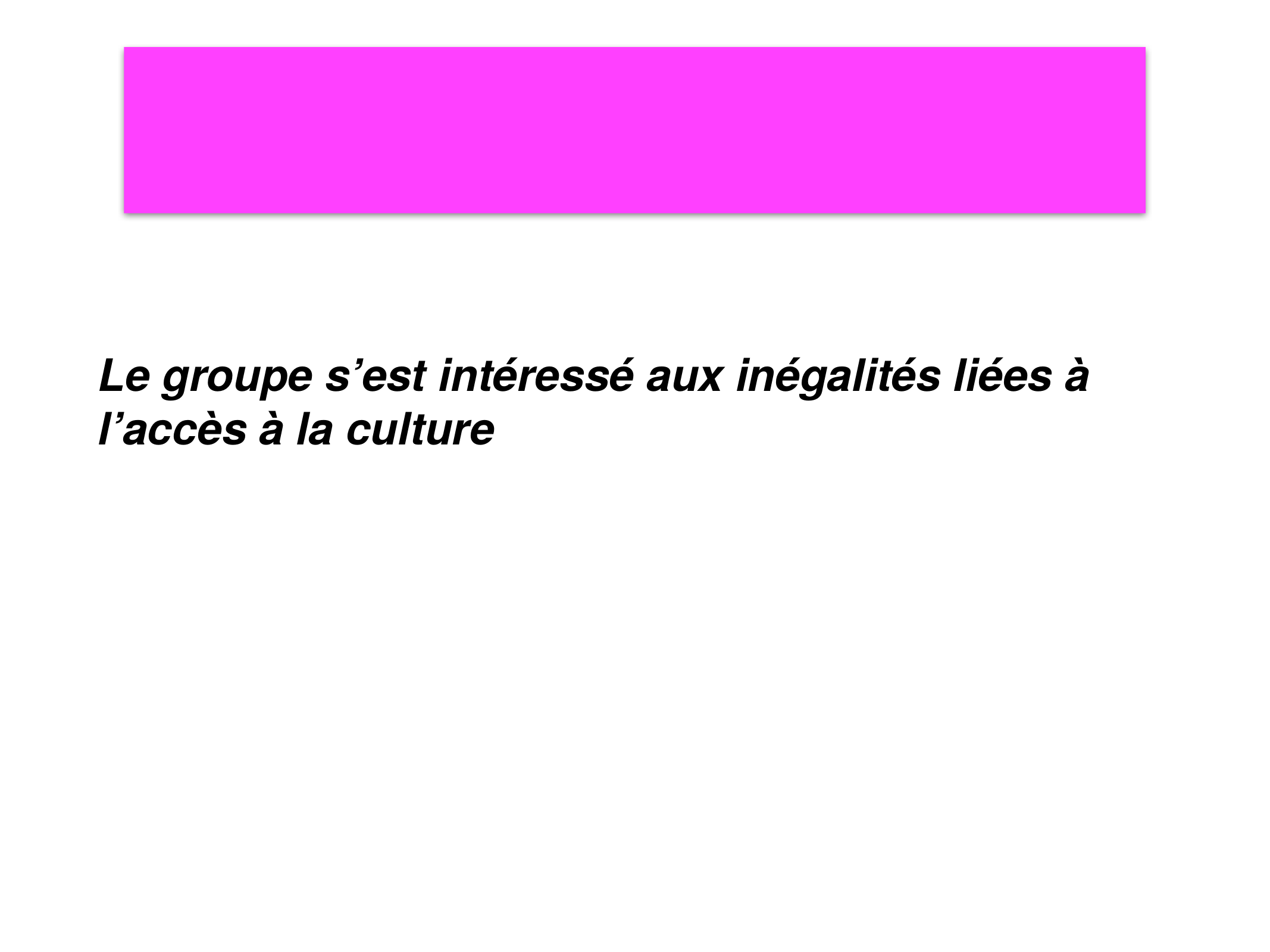

# Groupe Alpha 3

Le groupe s’est intéressé aux inégalités liées à l’accès à la culture